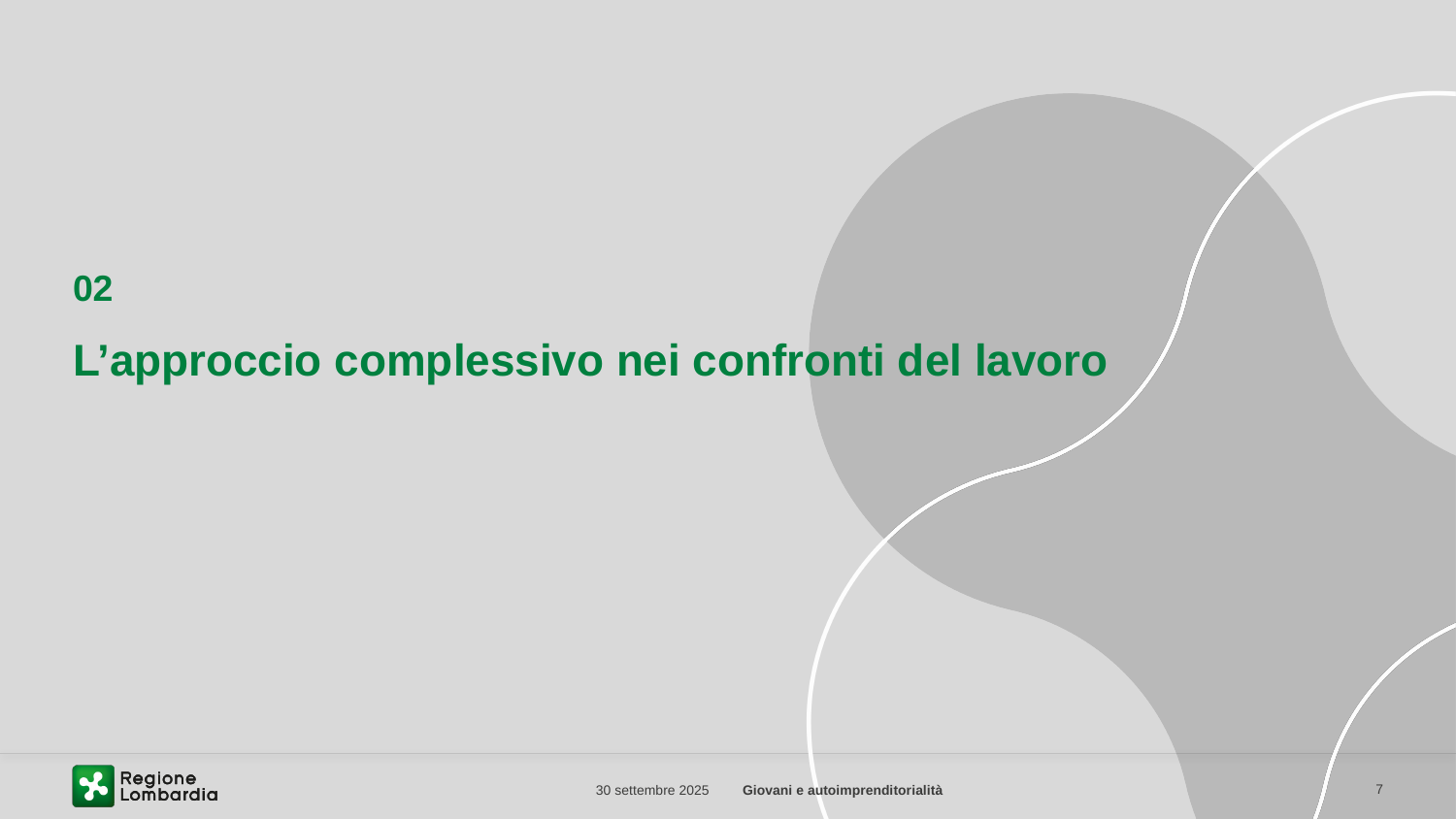

02
# L’approccio complessivo nei confronti del lavoro
30 settembre 2025
Giovani e autoimprenditorialità
7